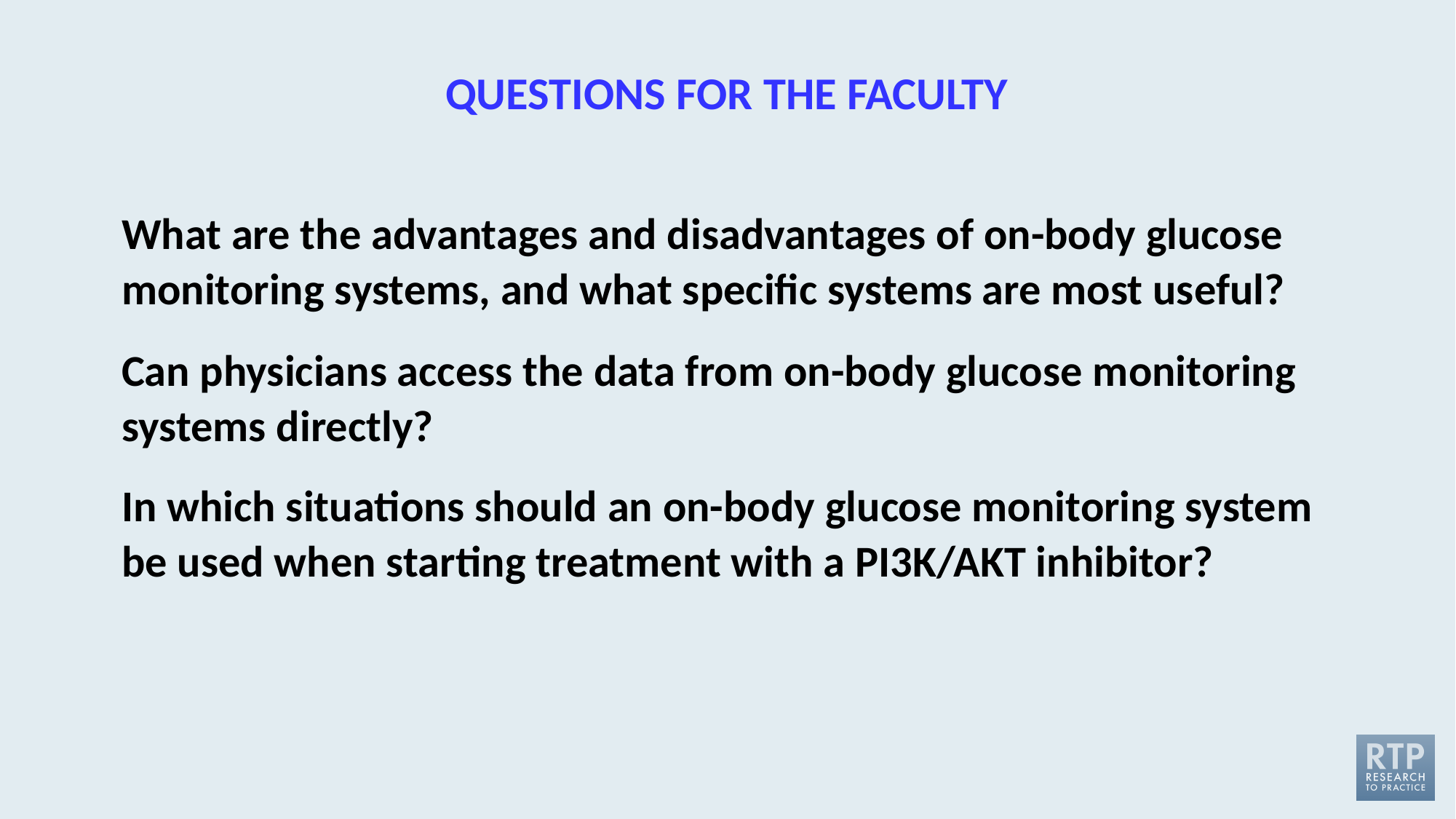

# QUESTIONS FOR THE FACULTY
What are the advantages and disadvantages of on-body glucose monitoring systems, and what specific systems are most useful?
Can physicians access the data from on-body glucose monitoring systems directly?
In which situations should an on-body glucose monitoring system be used when starting treatment with a PI3K/AKT inhibitor?